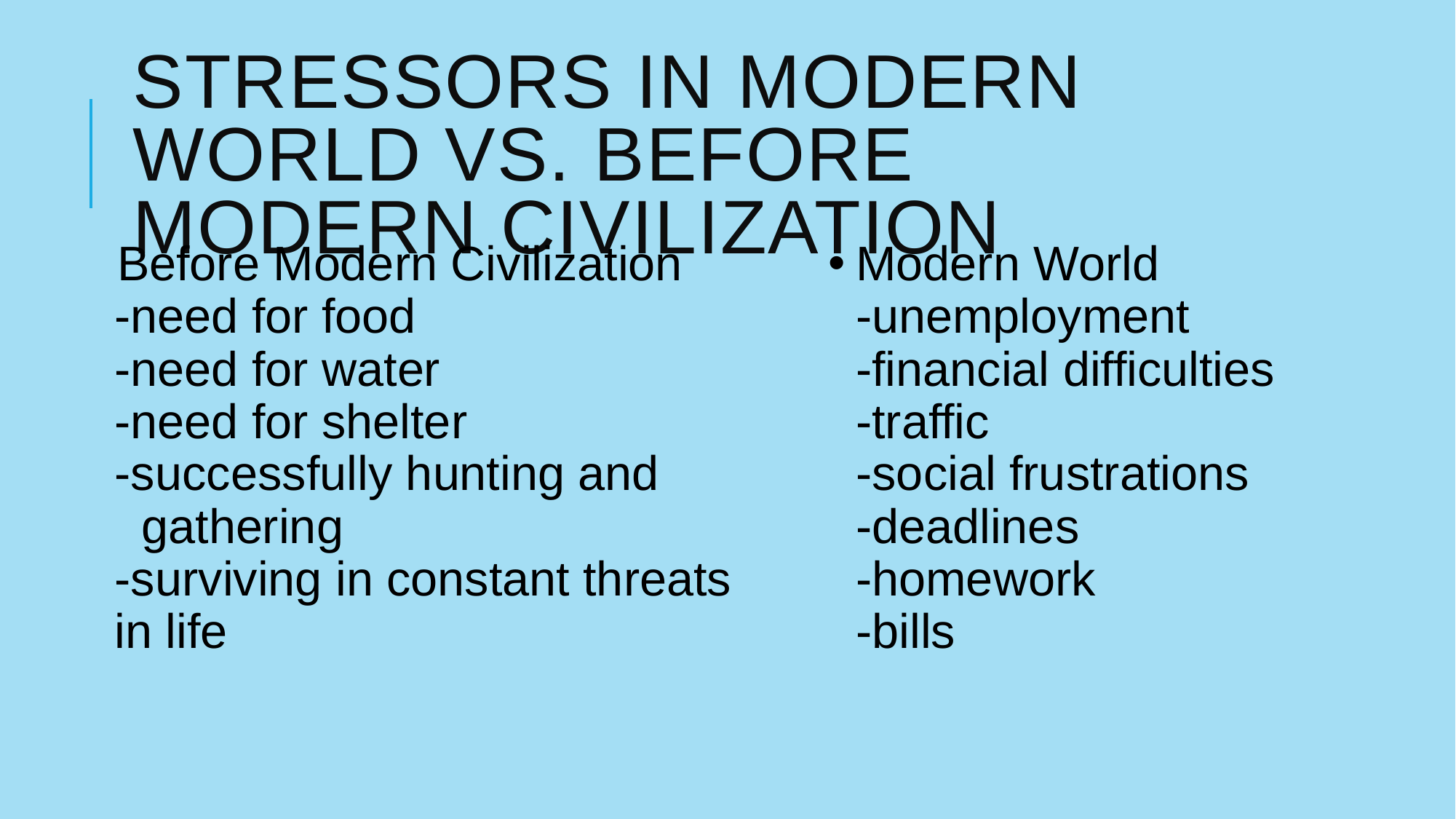

# Stressors in Modern World vs. before Modern Civilization
Before Modern Civilization
-need for food
-need for water
-need for shelter
-successfully hunting and
  gathering
-surviving in constant threats in life
Modern World
-unemployment
-financial difficulties
-traffic
-social frustrations
-deadlines
-homework
-bills